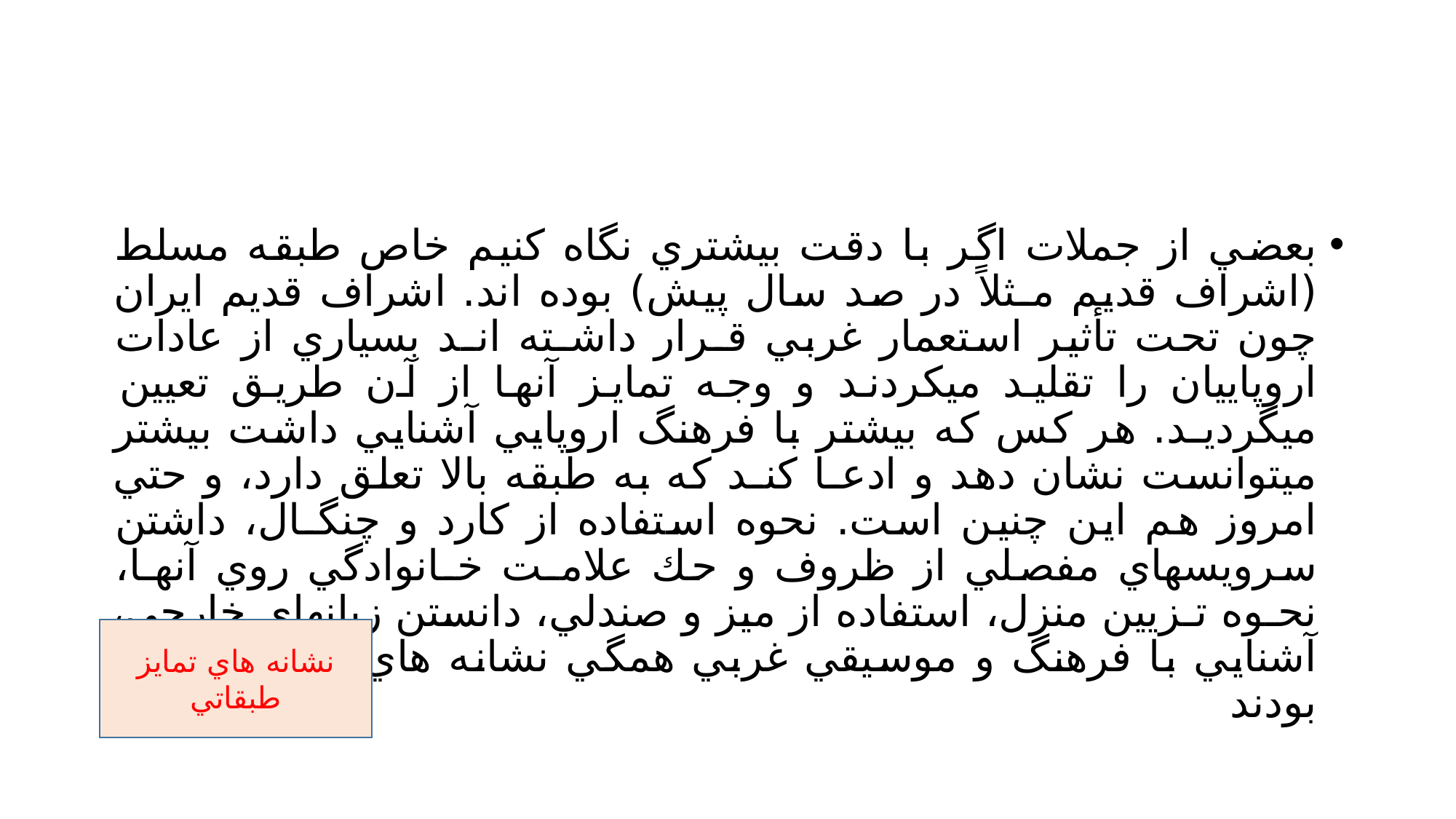

#
بعضي از جملات اگر با دقت بيشتري نگاه كنيم خاص طبقه مسلط (اشراف قديم مـثلاً در صد سال پيش) بوده اند. اشراف قديم ايران چون تحت تأثير استعمار غربي قـرار داشـته انـد بسياري از عادات اروپاييان را تقليد ميكردند و وجه تمايز آنها از آن طريق تعيين ميگرديـد. هر كس كه بيشتر با فرهنگ اروپايي آشنايي داشت بيشتر ميتوانست نشان دهد و ادعـا كنـد كه به طبقه بالا تعلق دارد، و حتي امروز هم اين چنين است. نحوه استفاده از كارد و چنگـال، داشتن سرويسهاي مفصلي از ظروف و حك علامـت خـانوادگي روي آنهـا، نحـوه تـزيين منزل، استفاده از ميز و صندلي، دانستن زبانهاي خارجي، آشنايي با فرهنگ و موسيقي غربي همگي نشانه هاي تمايز طبقاتي بودند

نشانه هاي تمايز طبقاتي